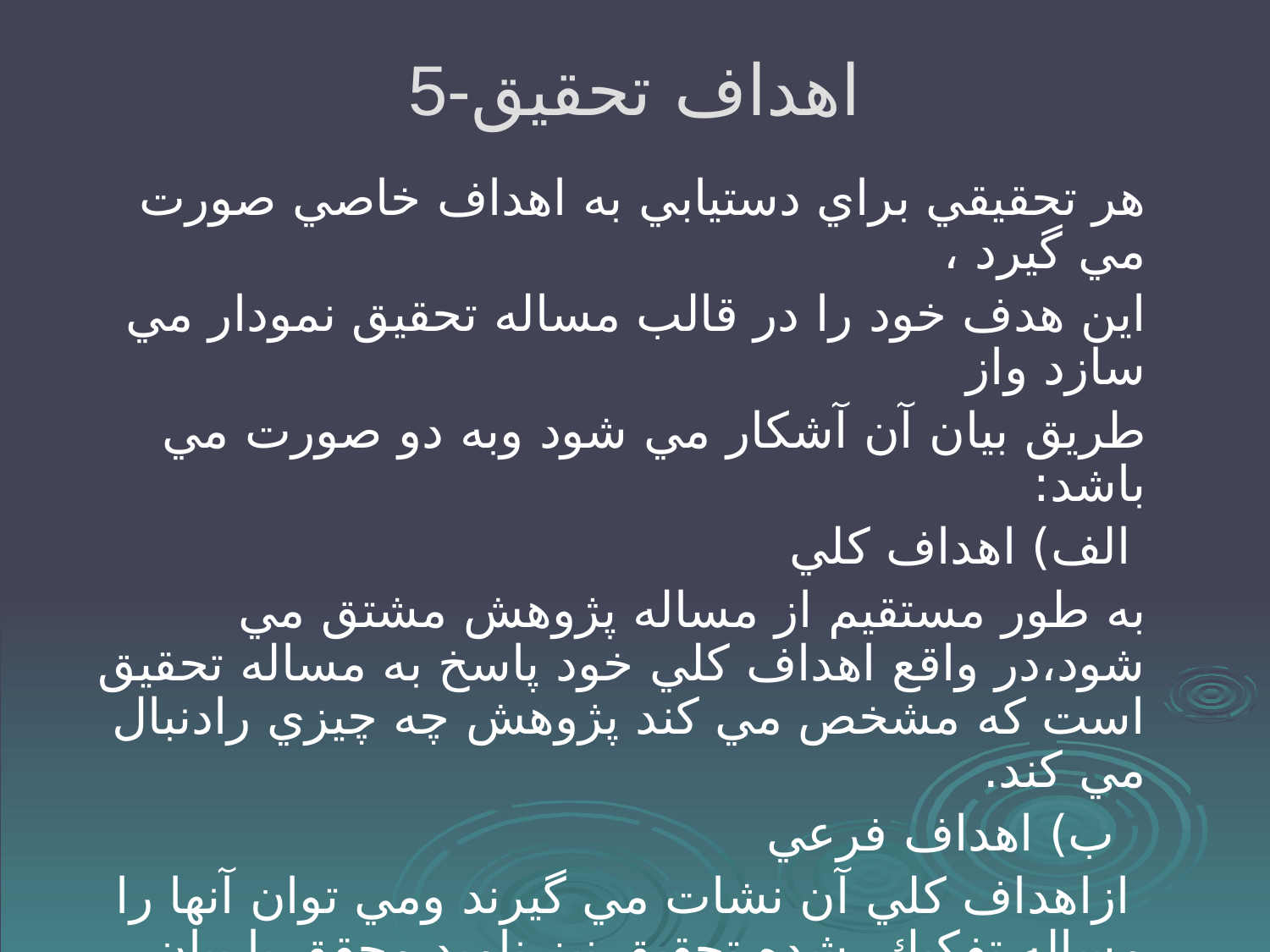

# 5-اهداف تحقيق
   هر تحقيقي براي دستيابي به اهداف خاصي صورت مي گيرد ،
   اين هدف خود را در قالب مساله تحقيق نمودار مي سازد واز
   طريق بيان آن آشكار مي شود وبه دو صورت مي باشد:
    الف) اهداف كلي
   به طور مستقيم از مساله پژوهش مشتق مي شود،در واقع اهداف كلي خود پاسخ به مساله تحقيق است كه مشخص مي كند پژوهش چه چيزي رادنبال مي كند.
     ب) اهداف فرعي
    ازاهداف كلي آن نشات مي گيرند ومي توان آنها را مساله تفكيك  شده تحقيق نيز ناميد.محقق با بيان اين اهداف تصريح مي كند كه
    در تحقيق چه انجام مي شود وچه انجام نمي شود.